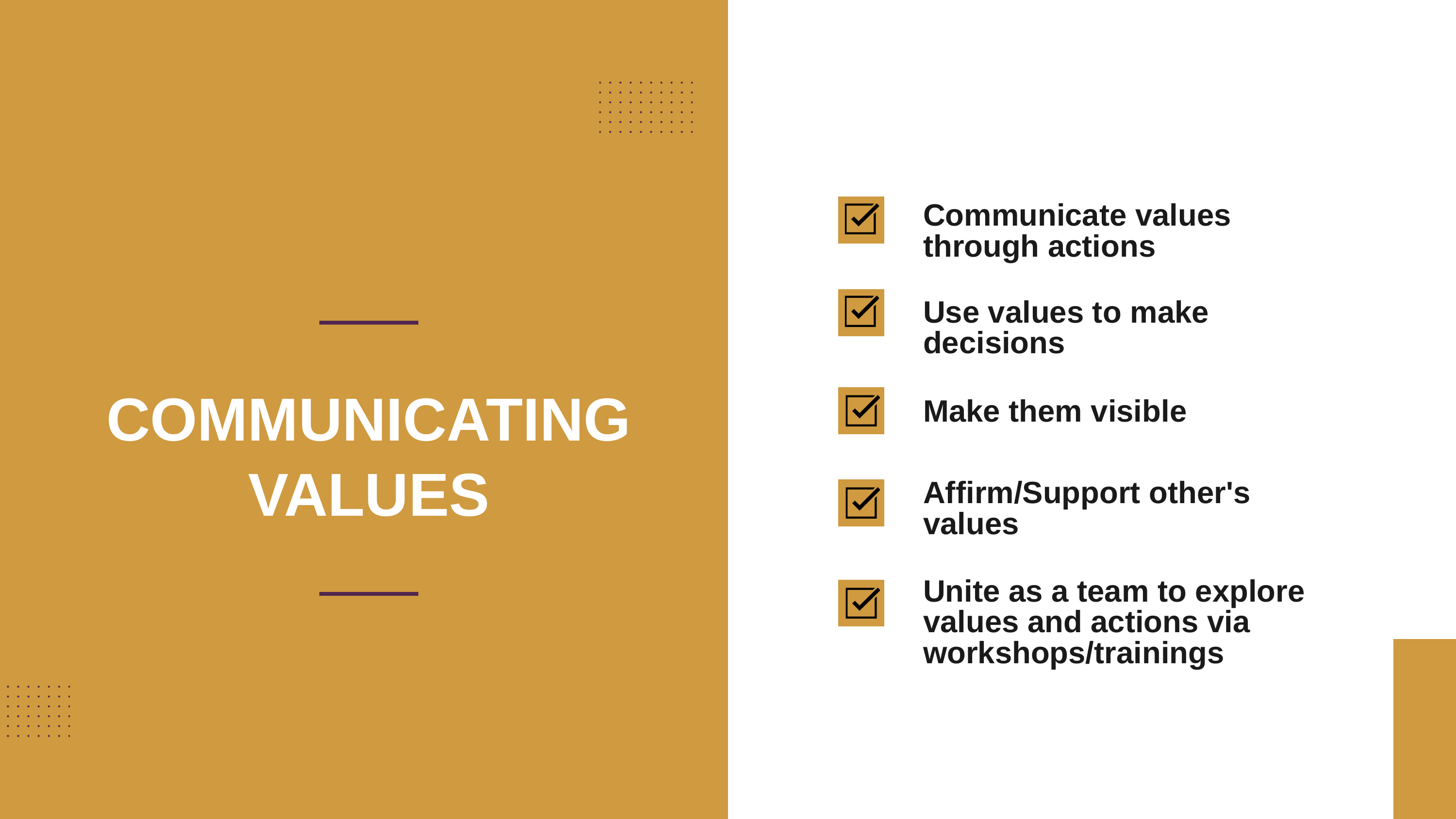

Communicate values through actions

Use values to make decisions

COMMUNICATING VALUES

Make them visible
Affirm/Support other's values

Unite as a team to explore values and actions via workshops/trainings